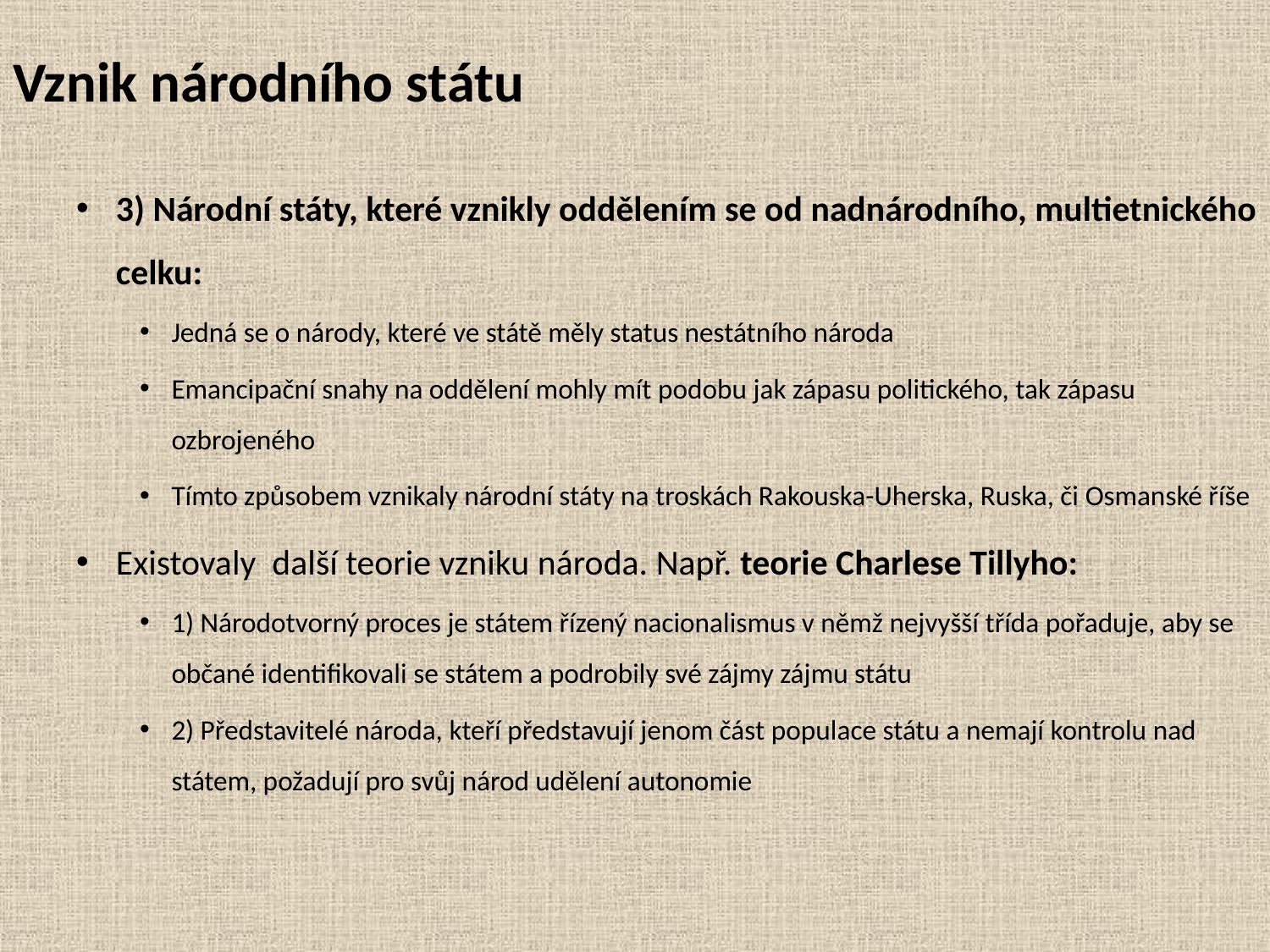

# Vznik národního státu
3) Národní státy, které vznikly oddělením se od nadnárodního, multietnického celku:
Jedná se o národy, které ve státě měly status nestátního národa
Emancipační snahy na oddělení mohly mít podobu jak zápasu politického, tak zápasu ozbrojeného
Tímto způsobem vznikaly národní státy na troskách Rakouska-Uherska, Ruska, či Osmanské říše
Existovaly  další teorie vzniku národa. Např. teorie Charlese Tillyho:
1) Národotvorný proces je státem řízený nacionalismus v němž nejvyšší třída pořaduje, aby se občané identifikovali se státem a podrobily své zájmy zájmu státu
2) Představitelé národa, kteří představují jenom část populace státu a nemají kontrolu nad státem, požadují pro svůj národ udělení autonomie